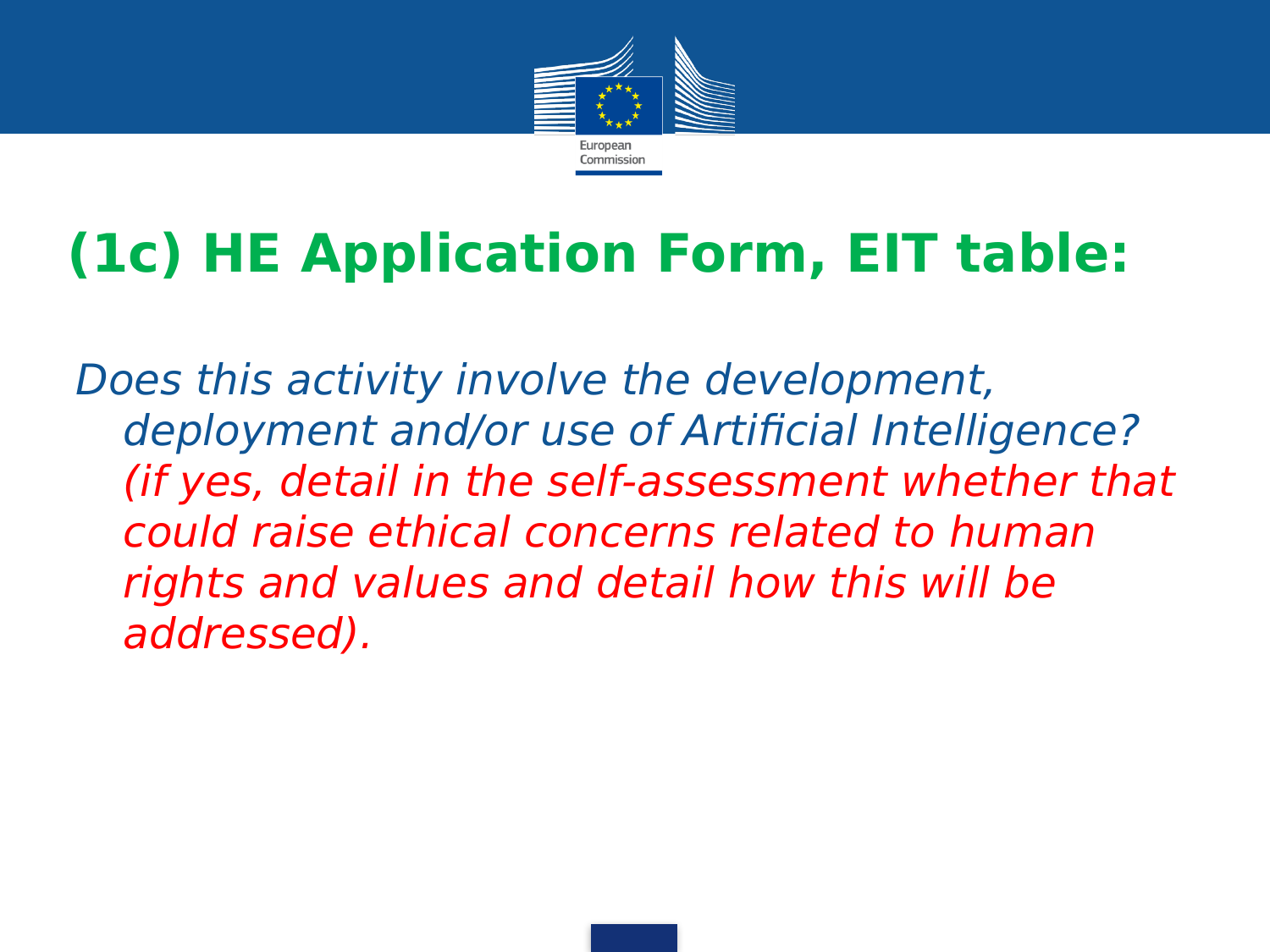

# (1c) HE Application Form, EIT table:
Does this activity involve the development, deployment and/or use of Artificial Intelligence? (if yes, detail in the self-assessment whether that could raise ethical concerns related to human rights and values and detail how this will be addressed).